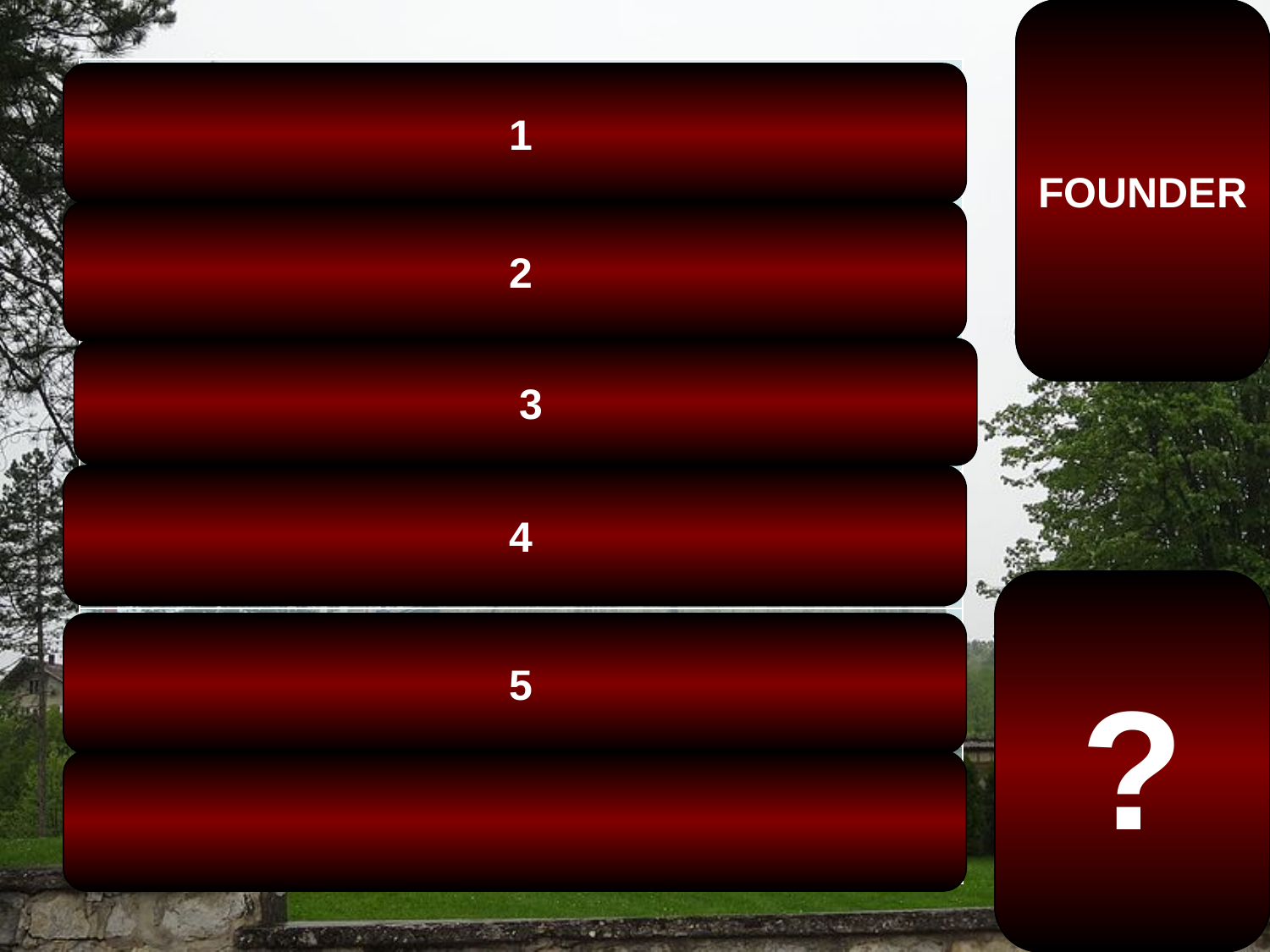

FOUNDER
| MISTAKE |
| --- |
| ERROR |
| BE UNDER A … |
| LEAD INTO … |
| LEAD OUT OF … |
| DELUSION |
 1
 2
 3
 4
Lelić Monastery is
located in Lelic, near
Valjevo, Serbia. It was
founded by Saint
Nicolai of Ochrid and Zica
in 1996.
?
 5